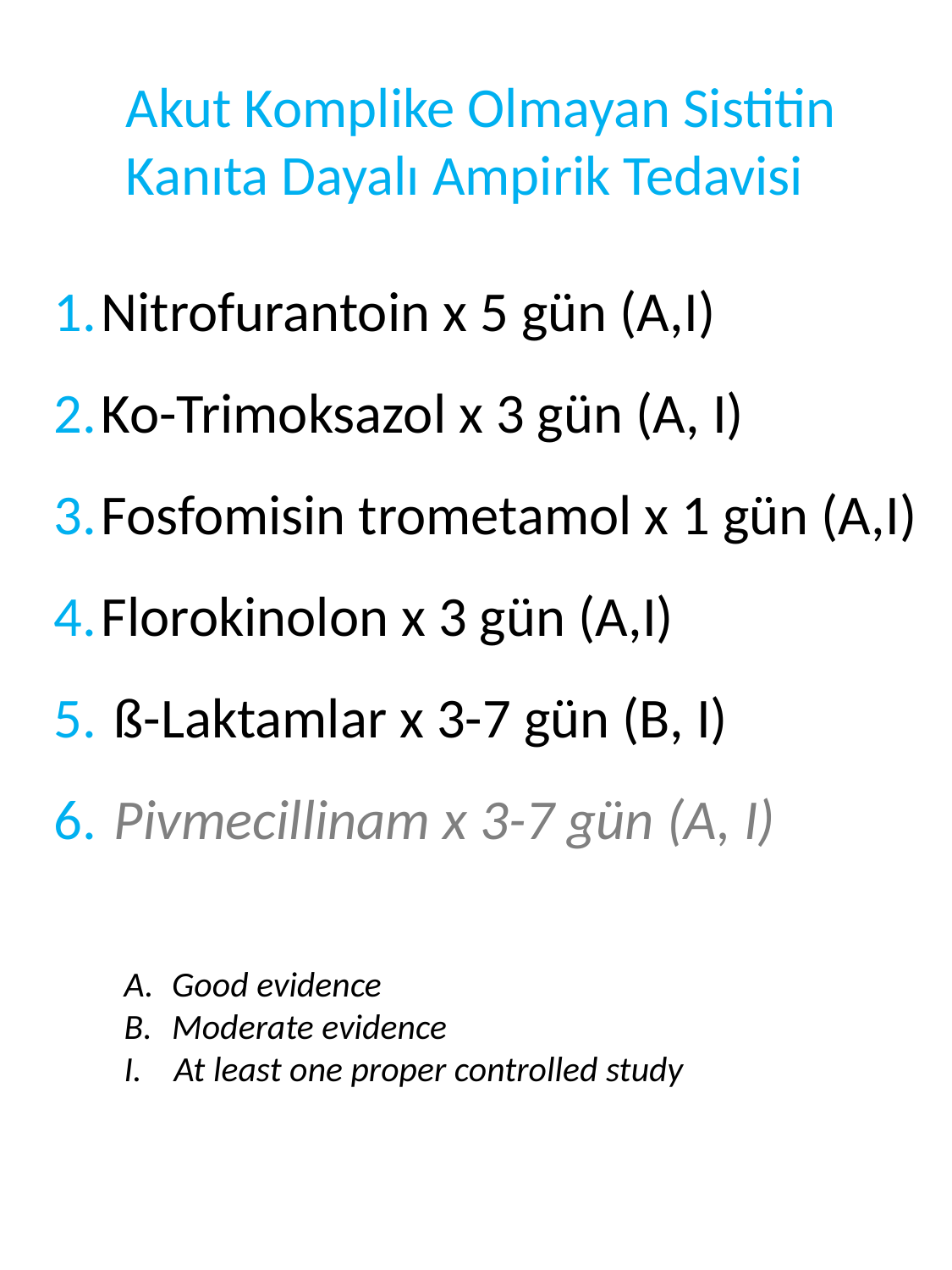

Akut Komplike Olmayan Sistitin
Kanıta Dayalı Ampirik Tedavisi
Nitrofurantoin x 5 gün (A,I)
Ko-Trimoksazol x 3 gün (A, I)
Fosfomisin trometamol x 1 gün (A,I)
Florokinolon x 3 gün (A,I)
 ß-Laktamlar x 3-7 gün (B, I)
 Pivmecillinam x 3-7 gün (A, I)
Good evidence
Moderate evidence
I.    At least one proper controlled study